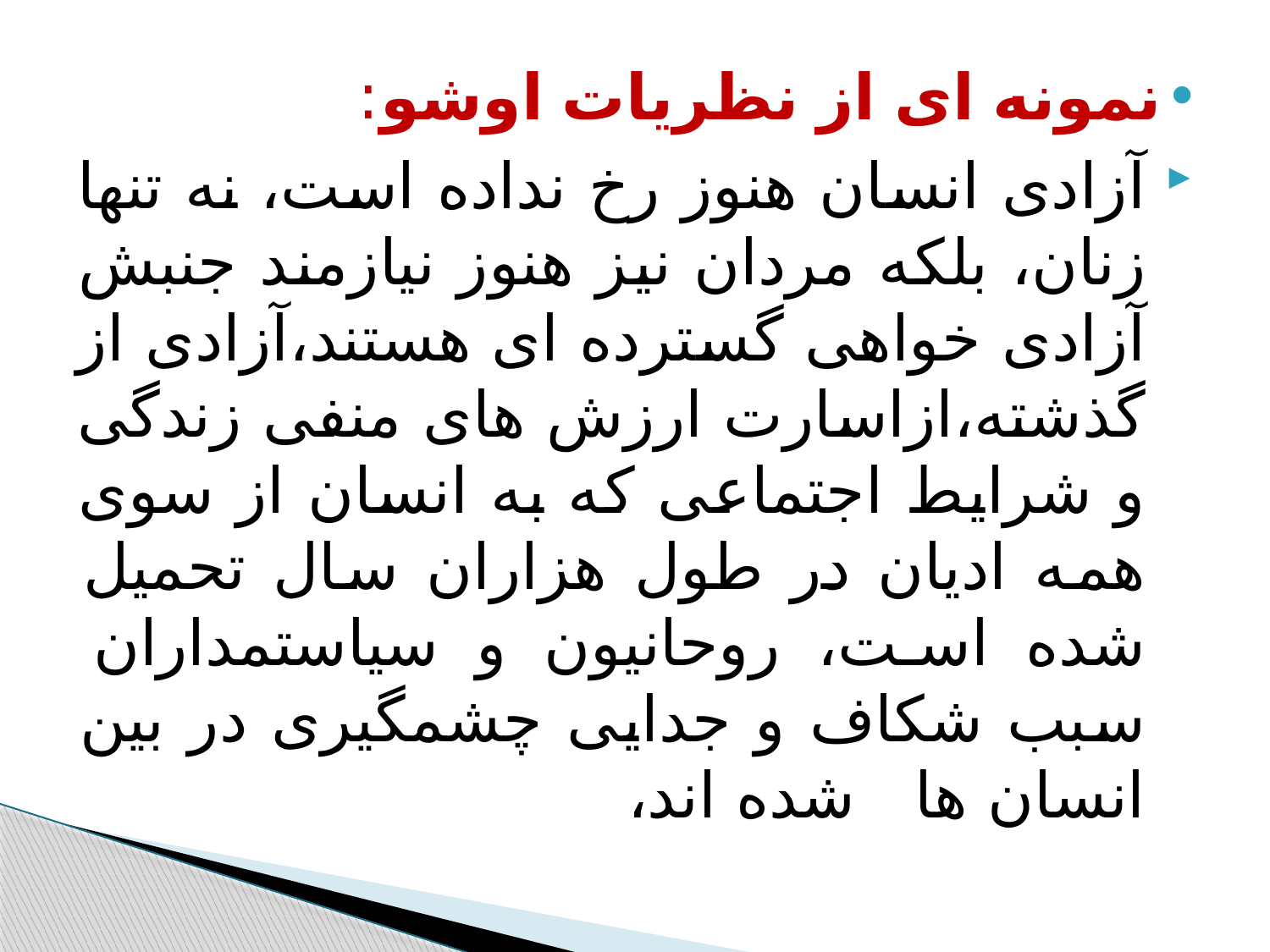

#
نمونه ای از نظریات اوشو:
آزادی انسان هنوز رخ نداده است، نه تنها زنان، بلکه مردان نیز هنوز نیازمند جنبش آزادی خواهی گسترده ای هستند،آزادی از گذشته،ازاسارت ارزش های منفی زندگی و شرایط اجتماعی که به انسان از سوی همه ادیان در طول هزاران سال تحمیل شده است، روحانیون و سیاستمداران سبب شکاف و جدایی چشمگیری در بین انسان ها   شده اند،